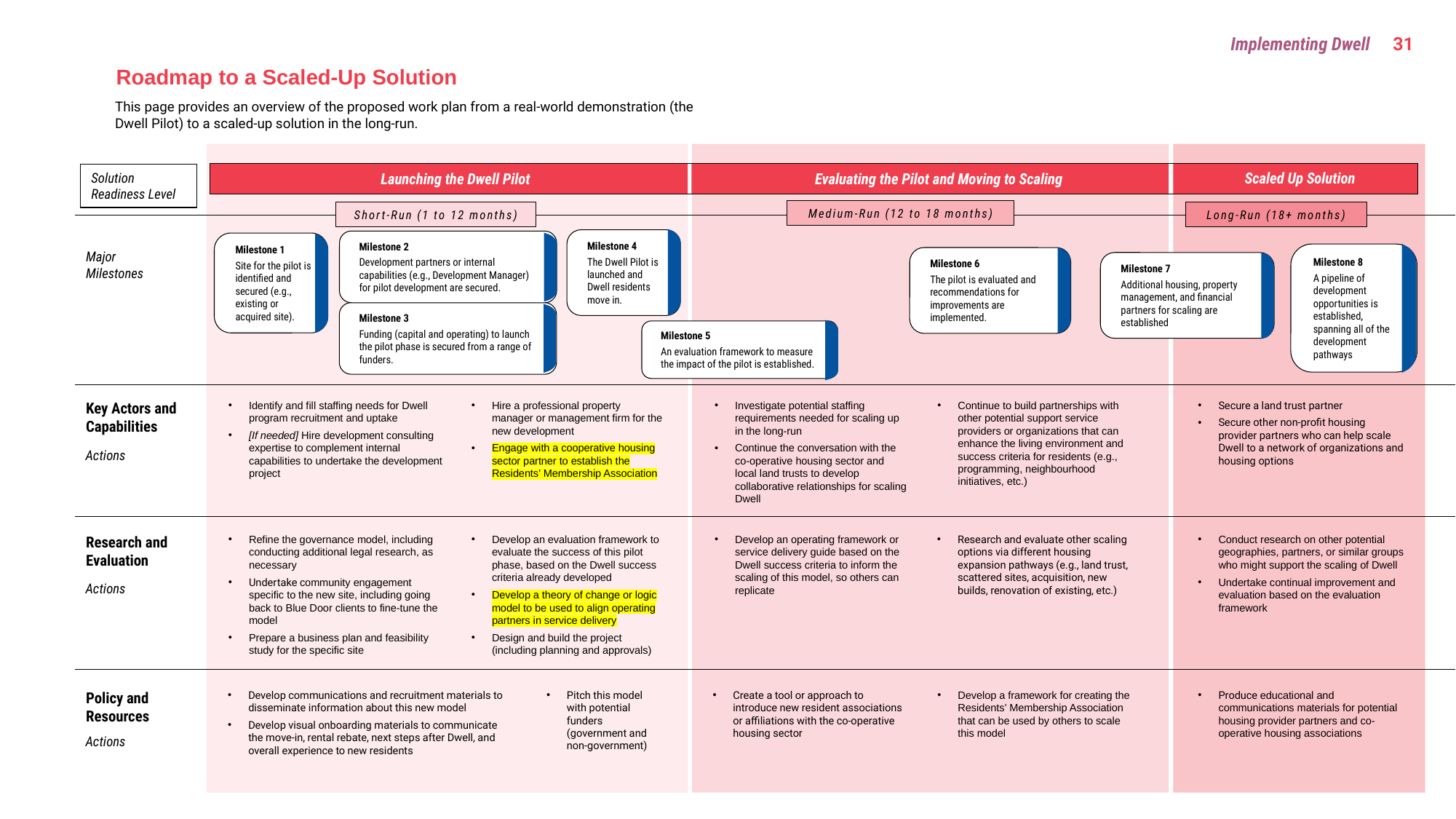

Implementing Dwell
31
Roadmap to a Scaled-Up Solution
This page provides an overview of the proposed work plan from a real-world demonstration (the Dwell Pilot) to a scaled-up solution in the long-run.

Scaled Up Solution

Launching the Dwell Pilot
Evaluating the Pilot and Moving to Scaling
Solution Readiness Level
Medium-Run (12 to 18 months)
Short-Run (1 to 12 months)
Long-Run (18+ months)

Milestone 4
The Dwell Pilot is launched and Dwell residents move in.
Milestone 1
Site for the pilot is identified and secured (e.g., existing or acquired site).

Milestone 2
Development partners or internal capabilities (e.g., Development Manager) for pilot development are secured.
Major Milestones
Milestone 8
A pipeline of development opportunities is established, spanning all of the development pathways

Milestone 6
The pilot is evaluated and recommendations for improvements are implemented.

Milestone 7
Additional housing, property management, and financial partners for scaling are established

Milestone 3
Funding (capital and operating) to launch the pilot phase is secured from a range of funders.

Milestone 5
An evaluation framework to measure the impact of the pilot is established.
Key Actors and Capabilities
Identify and fill staffing needs for Dwell program recruitment and uptake
[If needed] Hire development consulting expertise to complement internal capabilities to undertake the development project
Hire a professional property manager or management firm for the new development
Engage with a cooperative housing sector partner to establish the Residents’ Membership Association
Investigate potential staffing requirements needed for scaling up in the long-run
Continue the conversation with the co-operative housing sector and local land trusts to develop collaborative relationships for scaling Dwell
Continue to build partnerships with other potential support service providers or organizations that can enhance the living environment and success criteria for residents (e.g., programming, neighbourhood initiatives, etc.)
Secure a land trust partner
Secure other non-profit housing provider partners who can help scale Dwell to a network of organizations and housing options
Actions
Research and Evaluation
Refine the governance model, including conducting additional legal research, as necessary
Undertake community engagement specific to the new site, including going back to Blue Door clients to fine-tune the model
Prepare a business plan and feasibility study for the specific site
Develop an evaluation framework to evaluate the success of this pilot phase, based on the Dwell success criteria already developed
Develop a theory of change or logic model to be used to align operating partners in service delivery
Design and build the project (including planning and approvals)
Develop an operating framework or service delivery guide based on the Dwell success criteria to inform the scaling of this model, so others can replicate
Research and evaluate other scaling options via different housing expansion pathways (e.g., land trust, scattered sites, acquisition, new builds, renovation of existing, etc.)
Conduct research on other potential geographies, partners, or similar groups who might support the scaling of Dwell
Undertake continual improvement and evaluation based on the evaluation framework
Actions
Policy and Resources
Develop communications and recruitment materials to disseminate information about this new model
Develop visual onboarding materials to communicate the move-in, rental rebate, next steps after Dwell, and overall experience to new residents
Pitch this model with potential funders (government and non-government)
Create a tool or approach to introduce new resident associations or affiliations with the co-operative housing sector
Develop a framework for creating the Residents’ Membership Association that can be used by others to scale this model
Produce educational and communications materials for potential  housing provider partners and co-operative housing associations
Actions